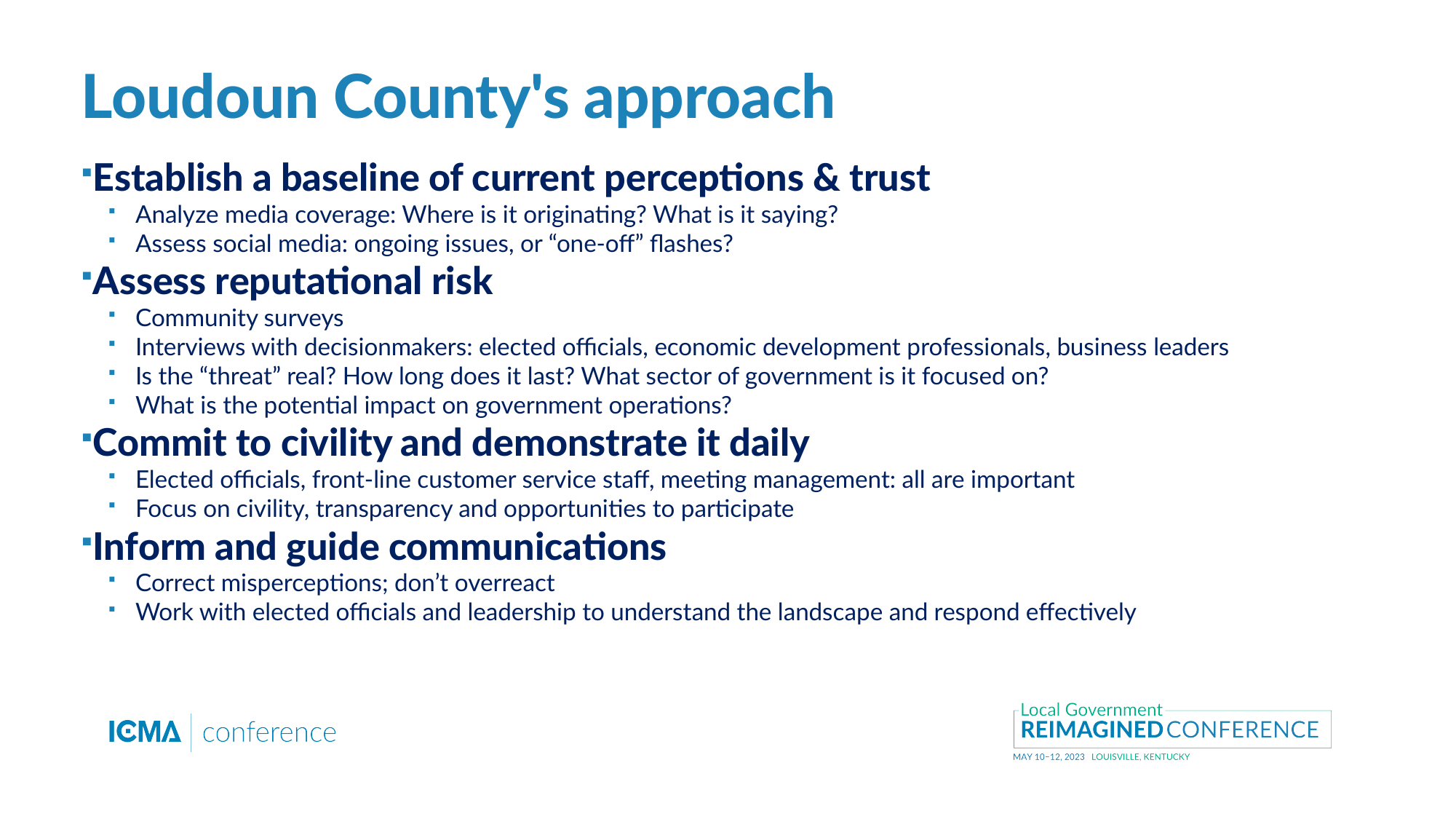

Loudoun County's approach
Establish a baseline of current perceptions & trust
Analyze media coverage: Where is it originating? What is it saying?
Assess social media: ongoing issues, or “one-off” flashes?
Assess reputational risk
Community surveys
Interviews with decisionmakers: elected officials, economic development professionals, business leaders
Is the “threat” real? How long does it last? What sector of government is it focused on?
What is the potential impact on government operations?
Commit to civility and demonstrate it daily
Elected officials, front-line customer service staff, meeting management: all are important
Focus on civility, transparency and opportunities to participate
Inform and guide communications
Correct misperceptions; don’t overreact
Work with elected officials and leadership to understand the landscape and respond effectively